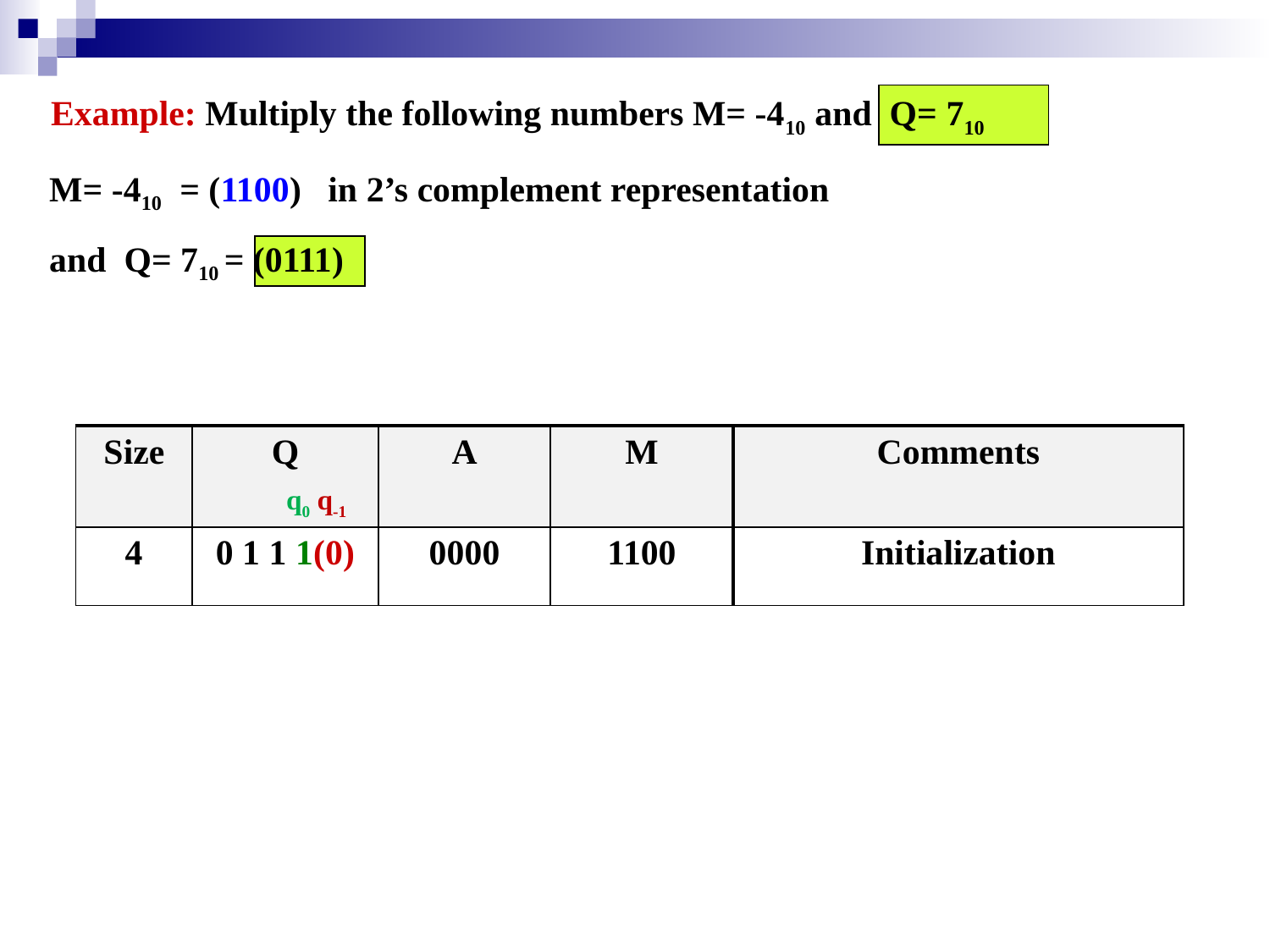

Example: Multiply the following numbers M= -410 and  Q= 710

M= -410  = (1100)   in 2’s complement representation

and  Q= 710 = (0111)

| Size | Q q0 q-1 | A | M | Comments |
| --- | --- | --- | --- | --- |
| 4 | 0 1 1 1(0) | 0000 | 1100 | Initialization |